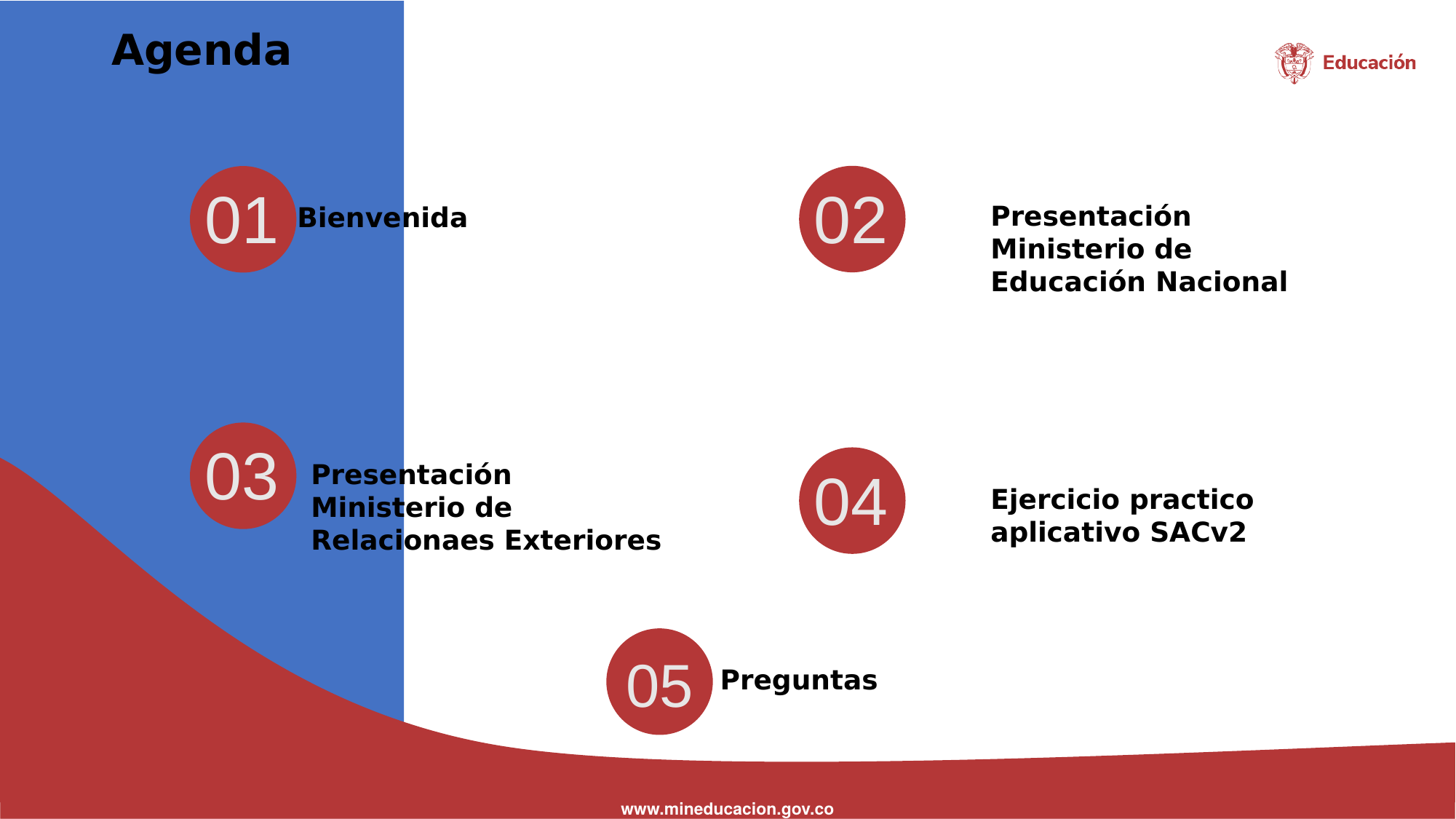

# Agenda

02

01
Presentación Ministerio de Educación Nacional
Bienvenida

03
Presentación Ministerio de Relacionaes Exteriores

04

Ejercicio practico aplicativo SACv2

05
Preguntas
www.mineducacion.gov.co